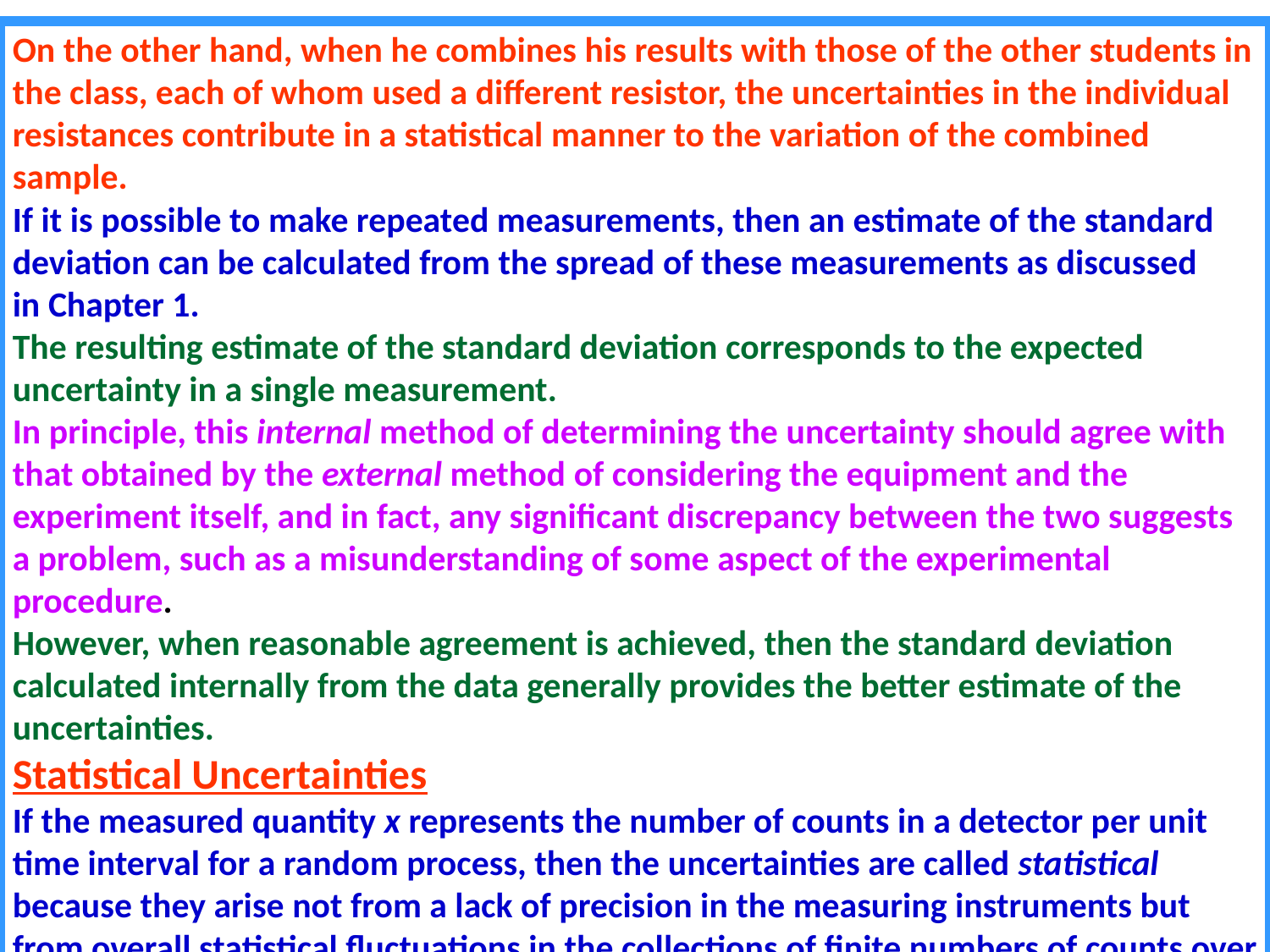

On the other hand, when he combines his results with those of the other students in the class, each of whom used a different resistor, the uncertainties in the individual resistances contribute in a statistical manner to the variation of the combined sample.
If it is possible to make repeated measurements, then an estimate of the standard
deviation can be calculated from the spread of these measurements as discussed
in Chapter 1.
The resulting estimate of the standard deviation corresponds to the expected uncertainty in a single measurement.
In principle, this internal method of determining the uncertainty should agree with that obtained by the external method of considering the equipment and the experiment itself, and in fact, any significant discrepancy between the two suggests a problem, such as a misunderstanding of some aspect of the experimental procedure.
However, when reasonable agreement is achieved, then the standard deviation calculated internally from the data generally provides the better estimate of the uncertainties.
Statistical Uncertainties
If the measured quantity x represents the number of counts in a detector per unit time interval for a random process, then the uncertainties are called statistical because they arise not from a lack of precision in the measuring instruments but from overall statistical fluctuations in the collections of finite numbers of counts over finite intervals of time.